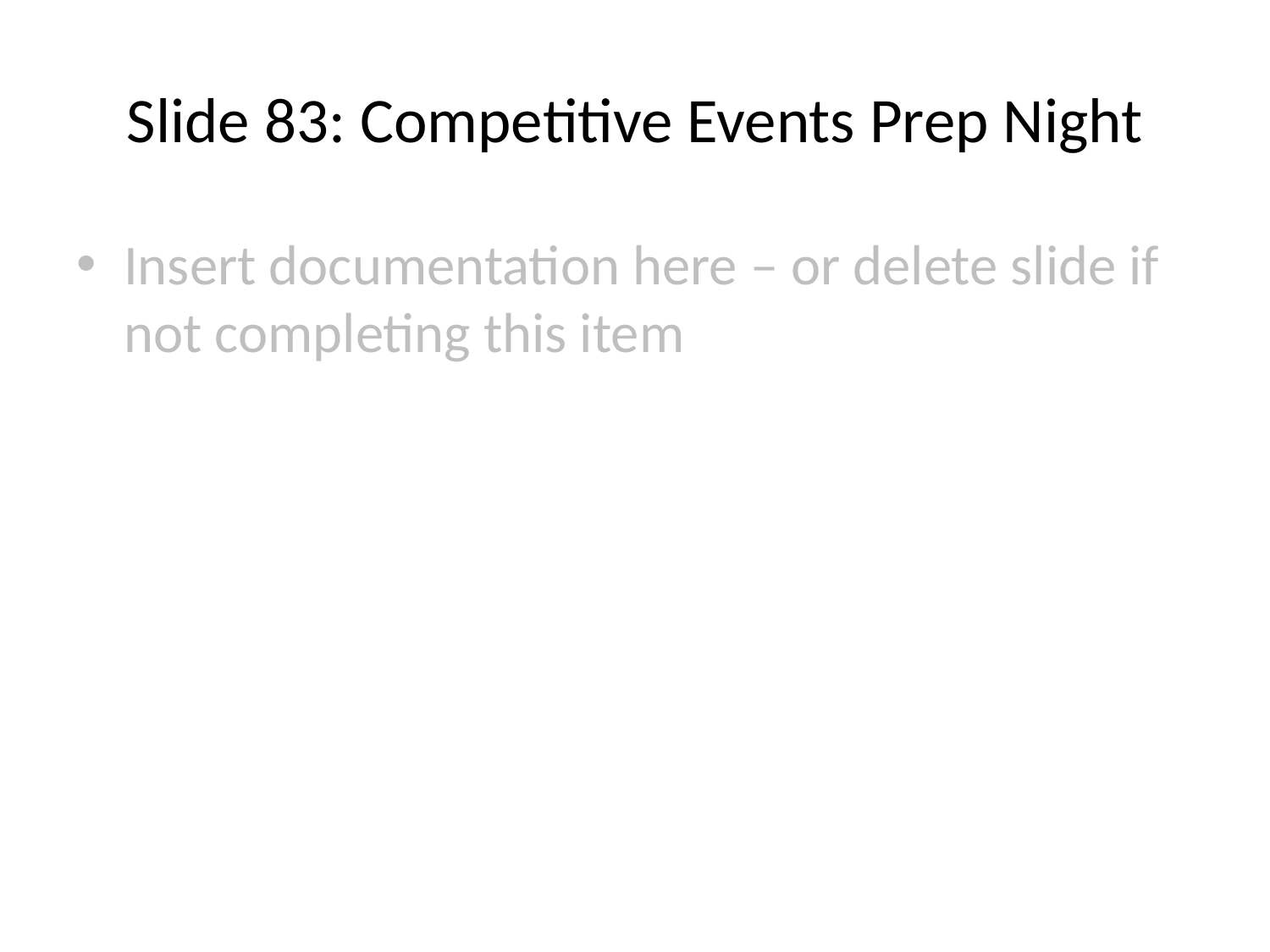

# Slide 83: Competitive Events Prep Night
Insert documentation here – or delete slide if not completing this item